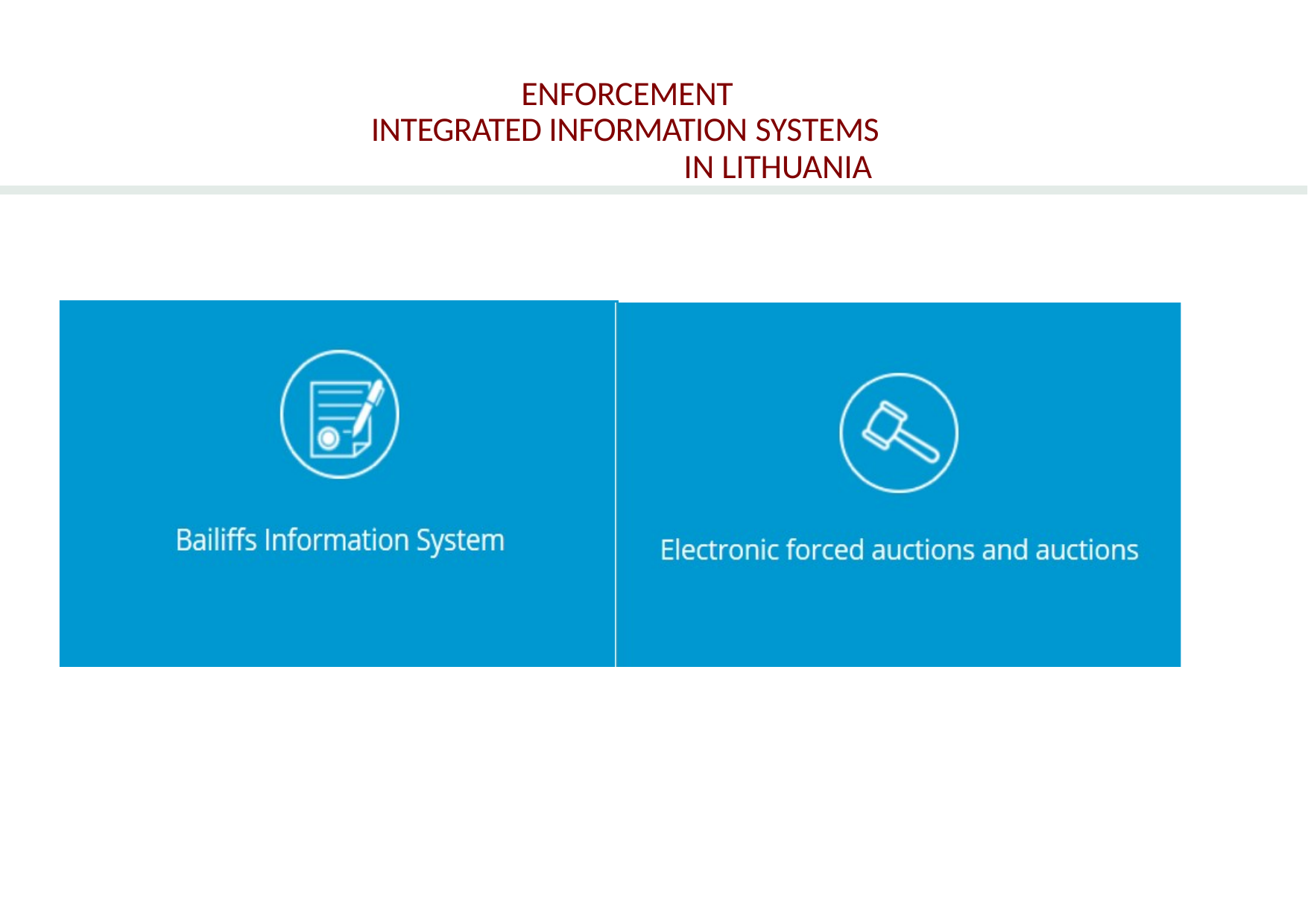

# ENFORCEMENT  INTEGRATED INFORMATION SYSTEMS
IN LITHUANIA